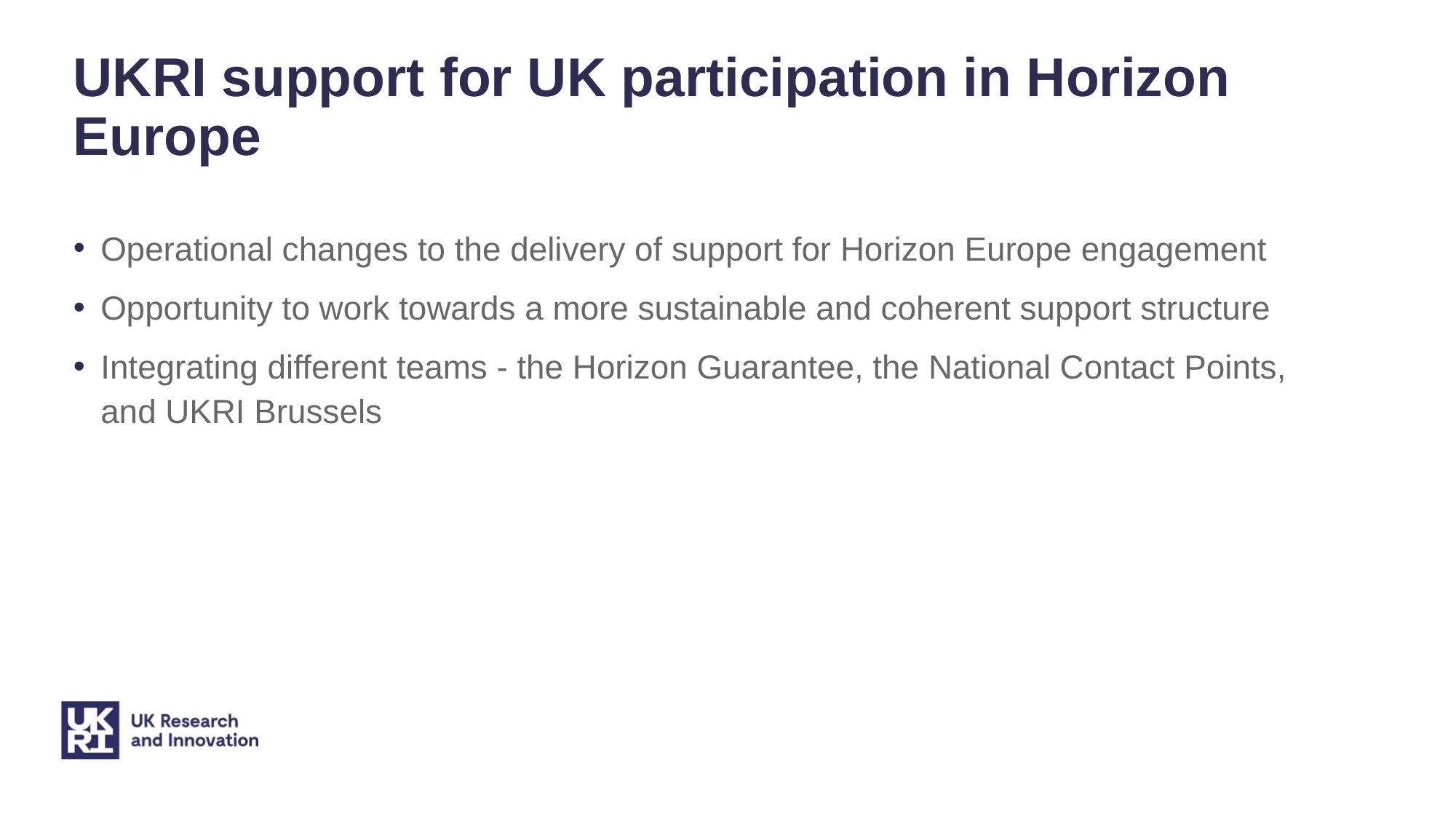

# UKRI support for UK participation in Horizon Europe
Operational changes to the delivery of support for Horizon Europe engagement
Opportunity to work towards a more sustainable and coherent support structure
Integrating different teams - the Horizon Guarantee, the National Contact Points, and UKRI Brussels